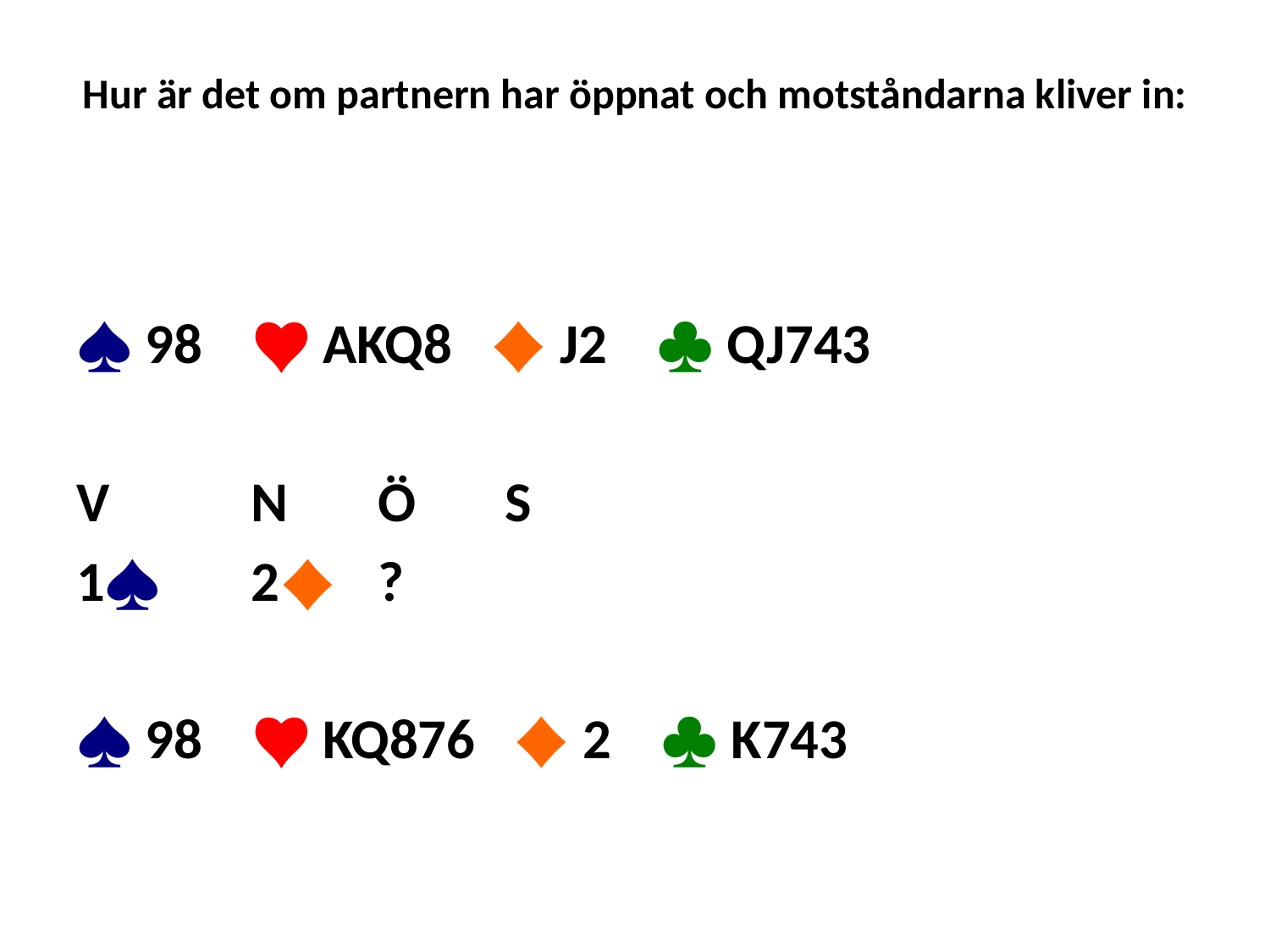

# Hur är det om partnern har öppnat och motståndarna kliver in:

♠ 98    ♥ AKQ8   ♦ J2    ♣ QJ743

V		N	Ö	S
1♠	2♦	?

♠ 98    ♥ KQ876   ♦ 2    ♣ K743